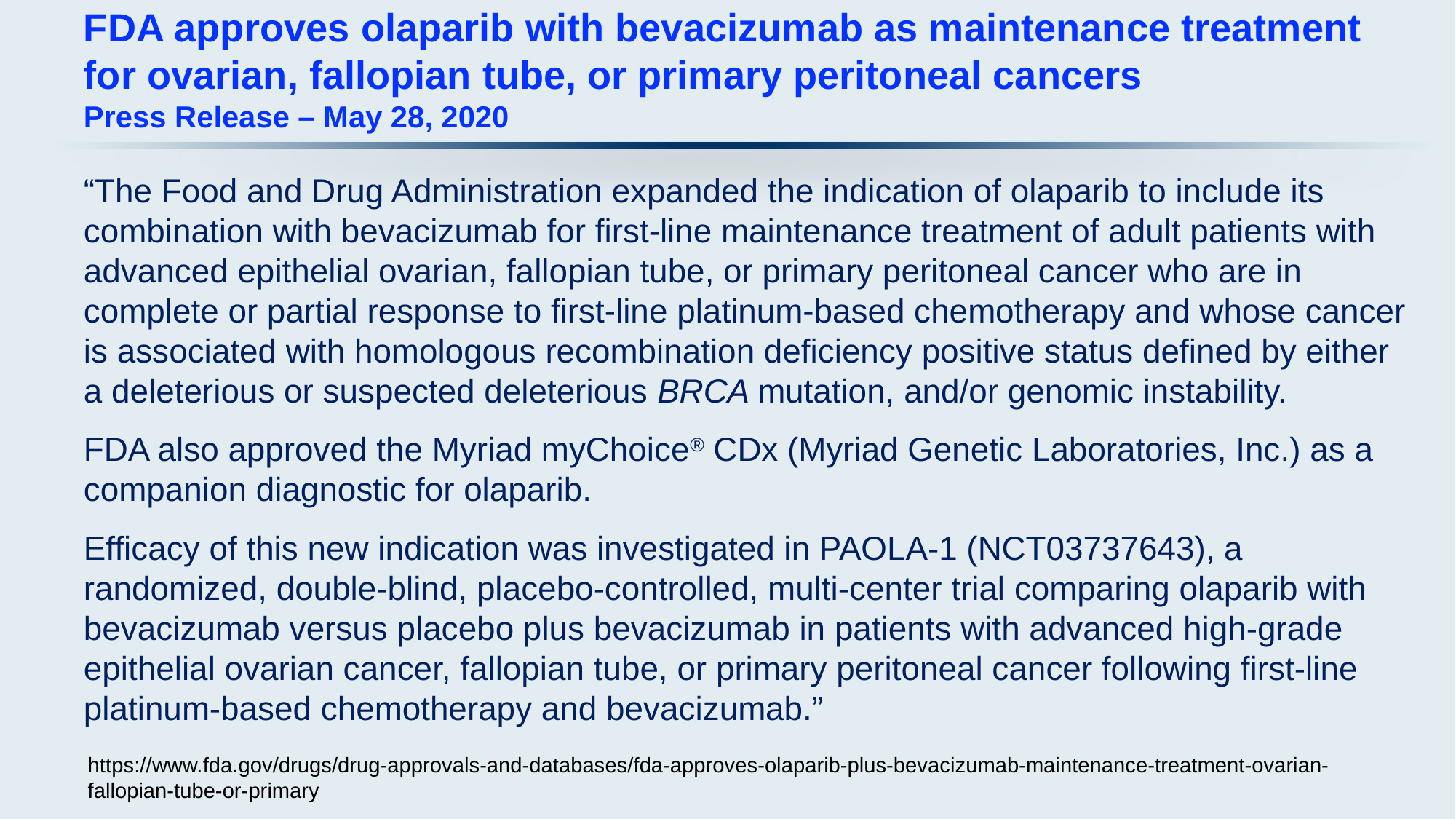

# FDA approves olaparib with bevacizumab as maintenance treatment for ovarian, fallopian tube, or primary peritoneal cancers Press Release – May 28, 2020
“The Food and Drug Administration expanded the indication of olaparib to include its combination with bevacizumab for first-line maintenance treatment of adult patients with advanced epithelial ovarian, fallopian tube, or primary peritoneal cancer who are in complete or partial response to first-line platinum-based chemotherapy and whose cancer is associated with homologous recombination deficiency positive status defined by either a deleterious or suspected deleterious BRCA mutation, and/or genomic instability.
FDA also approved the Myriad myChoice® CDx (Myriad Genetic Laboratories, Inc.) as a companion diagnostic for olaparib.
Efficacy of this new indication was investigated in PAOLA-1 (NCT03737643), a randomized, double-blind, placebo-controlled, multi-center trial comparing olaparib with bevacizumab versus placebo plus bevacizumab in patients with advanced high-grade epithelial ovarian cancer, fallopian tube, or primary peritoneal cancer following first-line platinum-based chemotherapy and bevacizumab.”

https://www.fda.gov/drugs/drug-approvals-and-databases/fda-approves-olaparib-plus-bevacizumab-maintenance-treatment-ovarian-fallopian-tube-or-primary